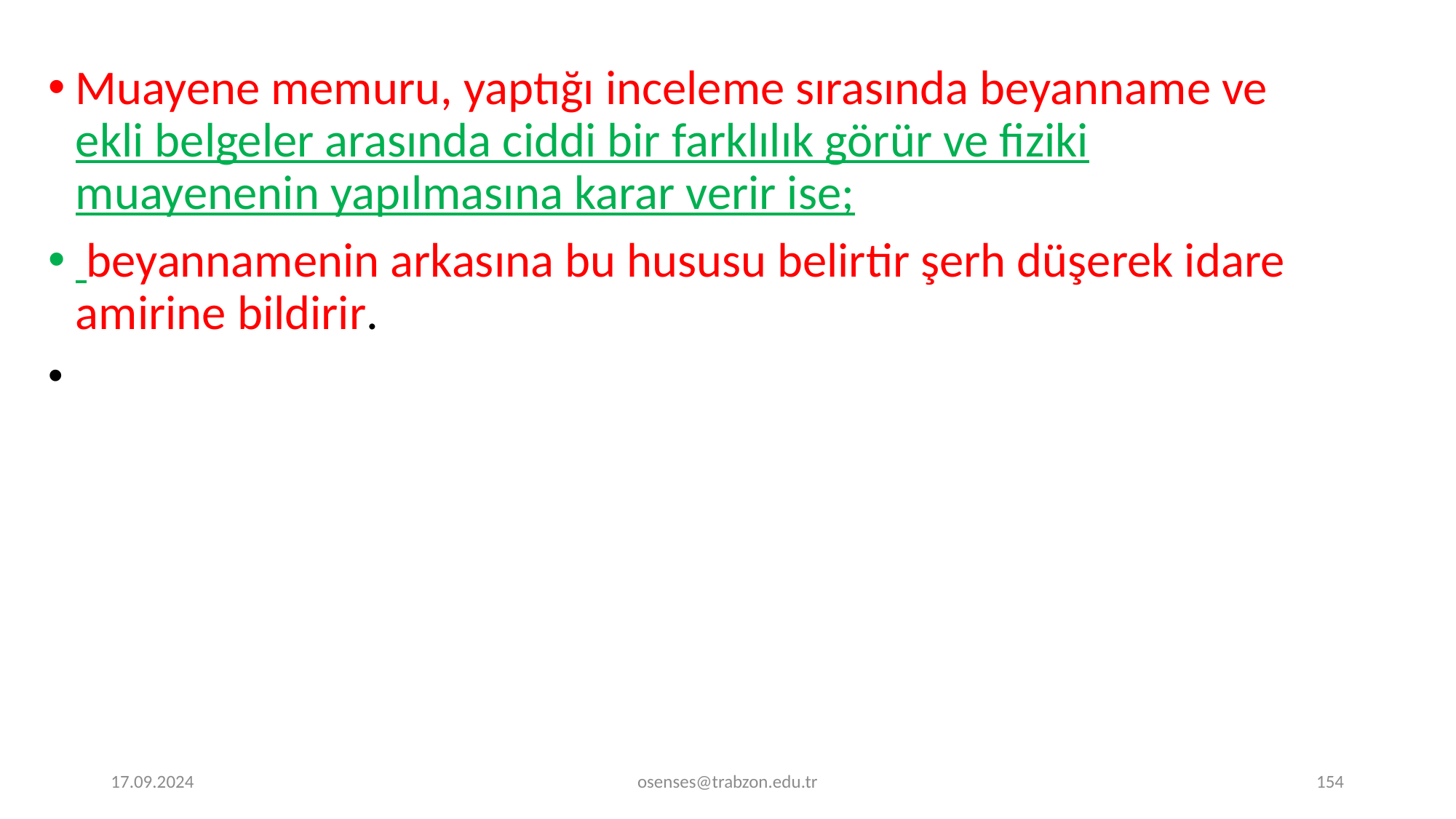

Muayene memuru, yaptığı inceleme sırasında beyanname ve ekli belgeler arasında ciddi bir farklılık görür ve fiziki muayenenin yapılmasına karar verir ise;
 beyannamenin arkasına bu hususu belirtir şerh düşerek idare amirine bildirir.

17.09.2024
osenses@trabzon.edu.tr
154